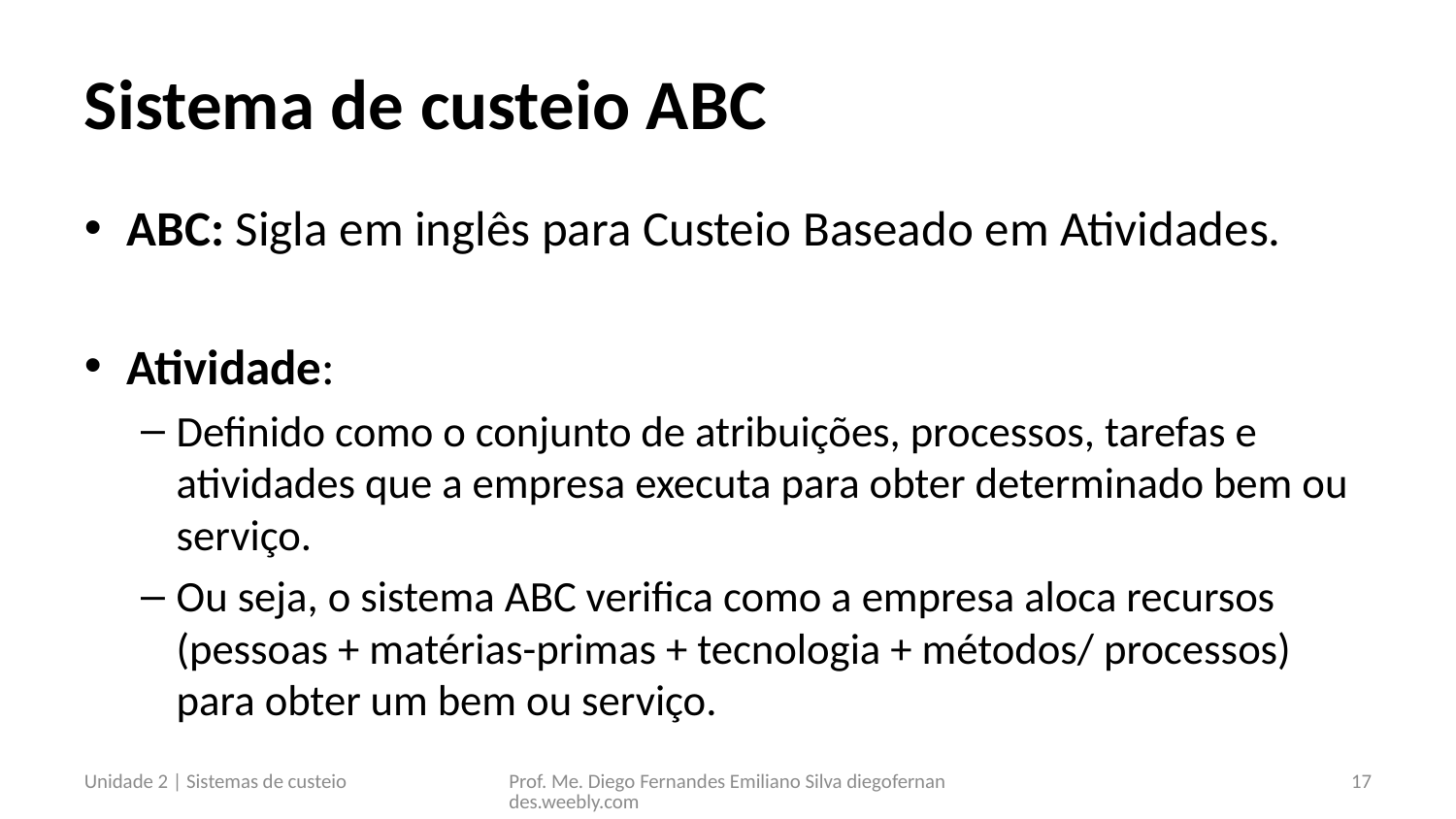

# Sistema de custeio ABC
ABC: Sigla em inglês para Custeio Baseado em Atividades.

Atividade:
Definido como o conjunto de atribuições, processos, tarefas e atividades que a empresa executa para obter determinado bem ou serviço.
Ou seja, o sistema ABC verifica como a empresa aloca recursos (pessoas + matérias-primas + tecnologia + métodos/ processos) para obter um bem ou serviço.
Unidade 2 | Sistemas de custeio
Prof. Me. Diego Fernandes Emiliano Silva diegofernandes.weebly.com
17